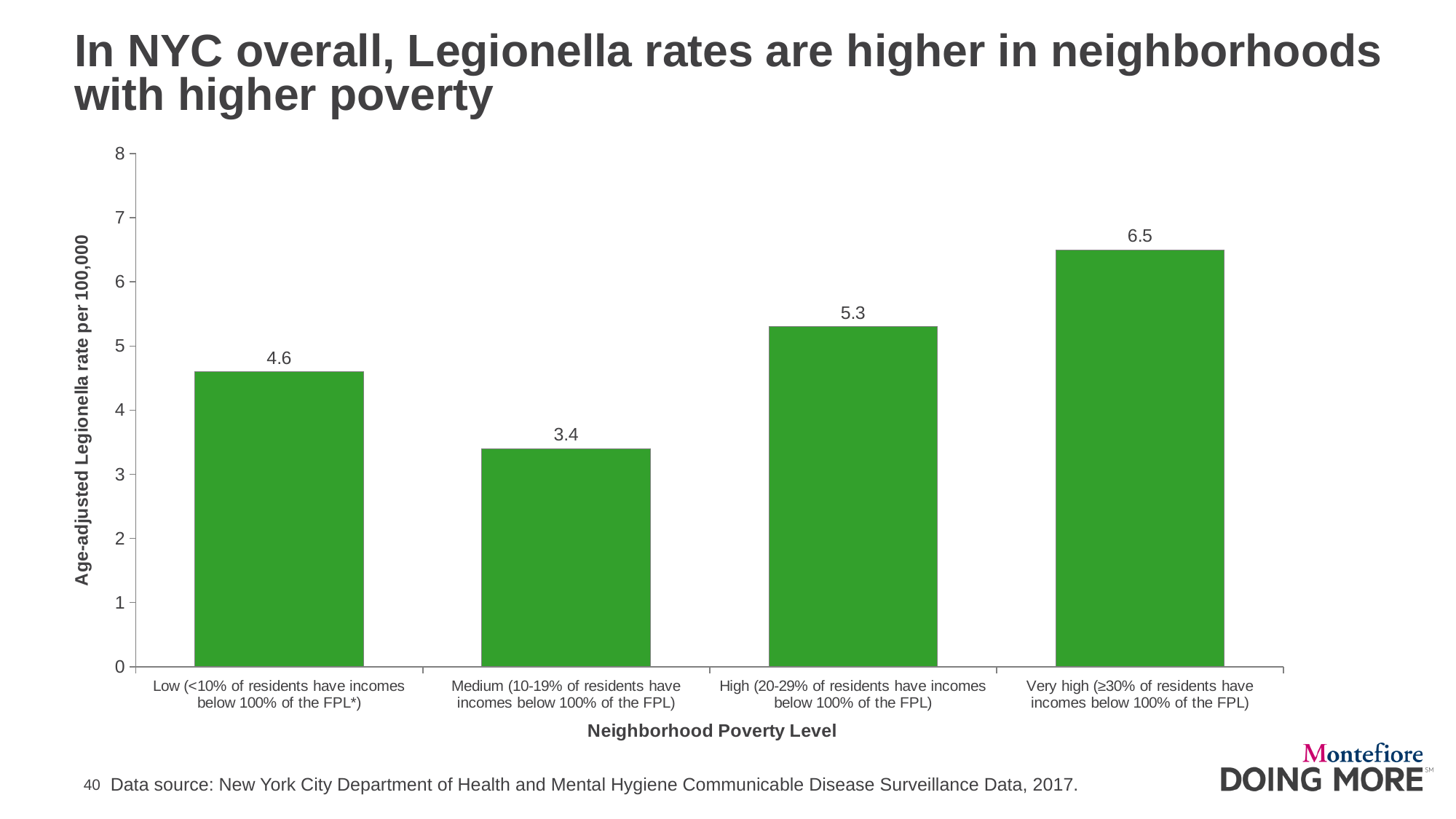

# In NYC overall, Legionella rates are higher in neighborhoods with higher poverty

### Chart

| Category | Legionella rate |
|---|---|
| Low (<10% of residents have incomes below 100% of the FPL*) | 4.6 |
| Medium (10-19% of residents have incomes below 100% of the FPL) | 3.4 |
| High (20-29% of residents have incomes below 100% of the FPL) | 5.3 |
| Very high (≥30% of residents have incomes below 100% of the FPL) | 6.5 |
Data source: New York City Department of Health and Mental Hygiene Communicable Disease Surveillance Data, 2017.